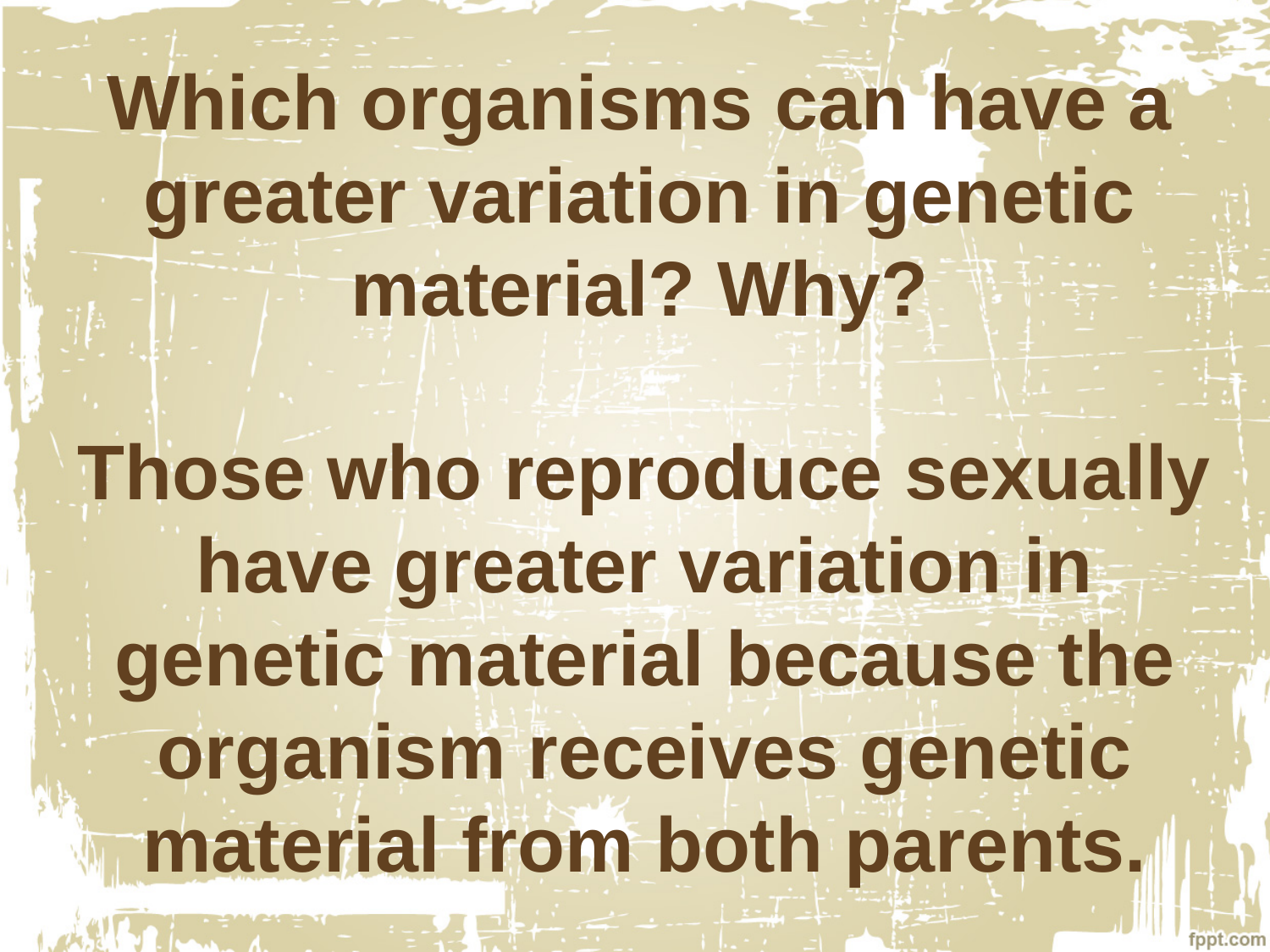

Which organisms can have a greater variation in genetic material? Why?
Those who reproduce sexually have greater variation in genetic material because the organism receives genetic material from both parents.